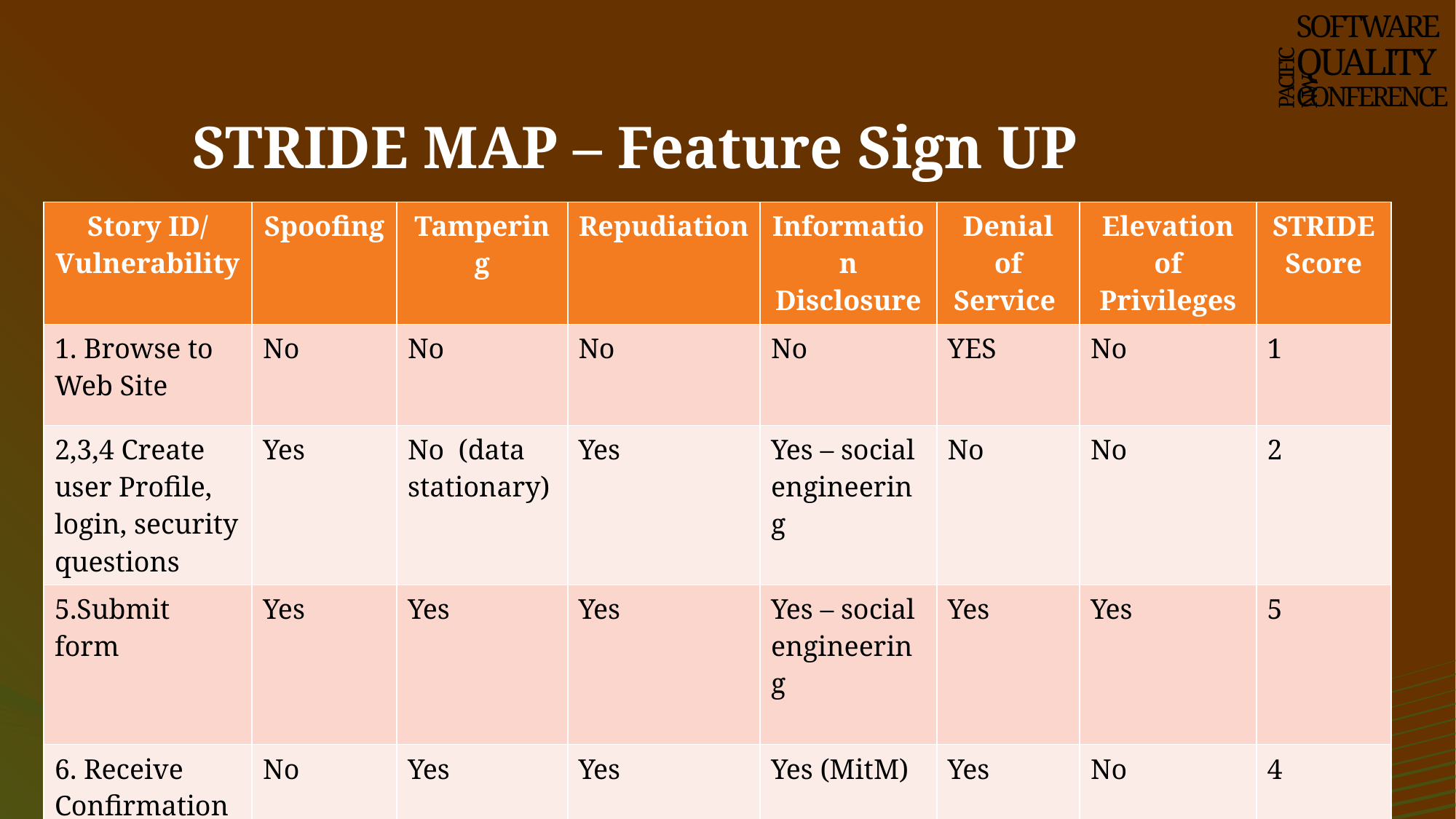

SOFTWARE
QUALITY
CONFERENCE
PACIFIC   NW
# STRIDE MAP – Feature Sign UP
| Story ID/ Vulnerability | Spoofing | Tampering | Repudiation | Information Disclosure | Denial of Service | Elevation of Privileges | STRIDE Score |
| --- | --- | --- | --- | --- | --- | --- | --- |
| 1. Browse to Web Site | No | No | No | No | YES | No | 1 |
| 2,3,4 Create user Profile, login, security questions | Yes | No (data stationary) | Yes | Yes – social engineering | No | No | 2 |
| 5.Submit form | Yes | Yes | Yes | Yes – social engineering | Yes | Yes | 5 |
| 6. Receive Confirmation | No | Yes | Yes | Yes (MitM) | Yes | No | 4 |
Gupta Consulting, LLC.  www.bgupta.com
October 15, 2019
16